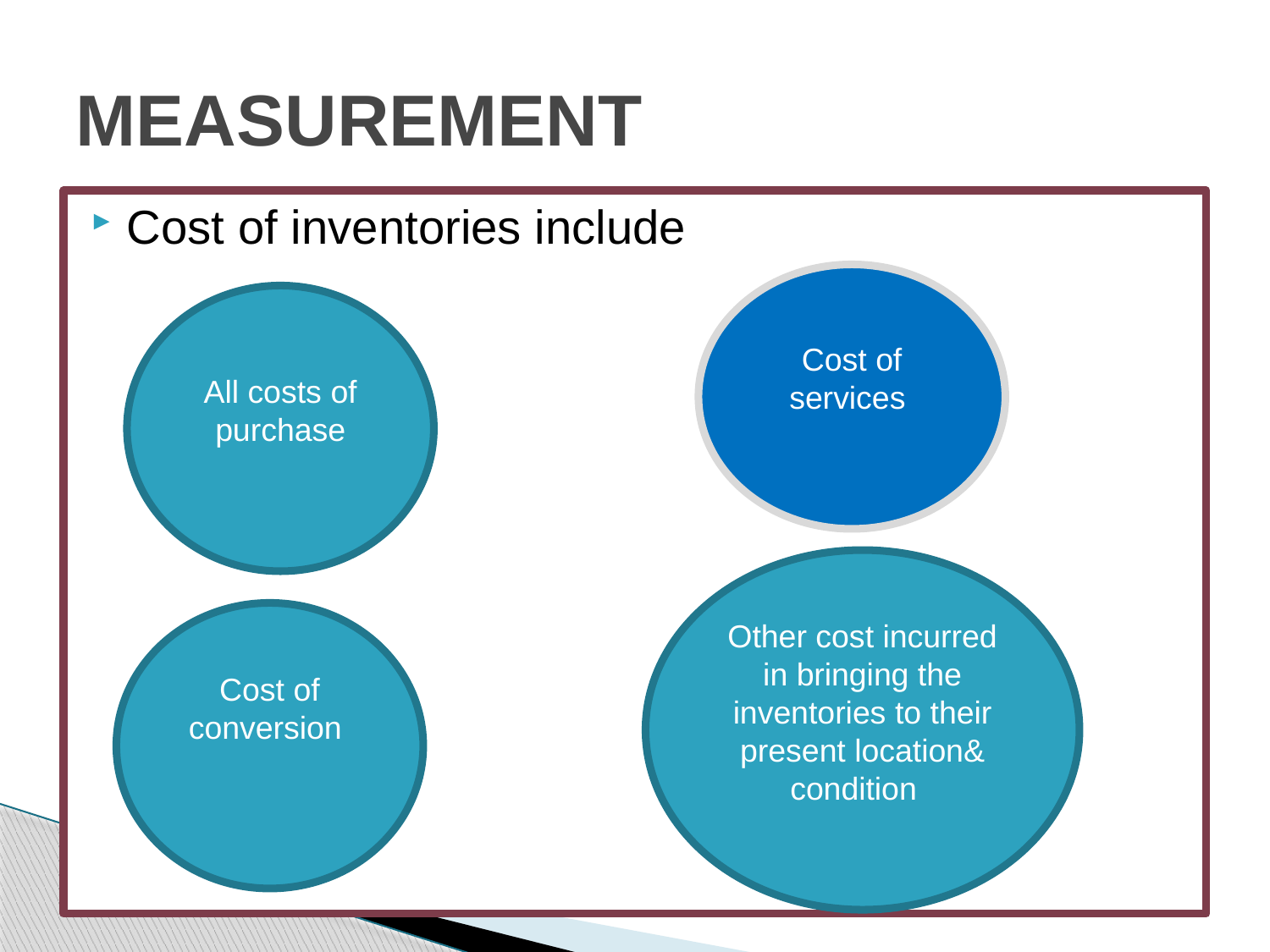

# MEASUREMENT
Cost of inventories include

Cost of services

All costs of purchase

Other cost incurred in bringing the inventories to their present location& condition

Cost of conversion